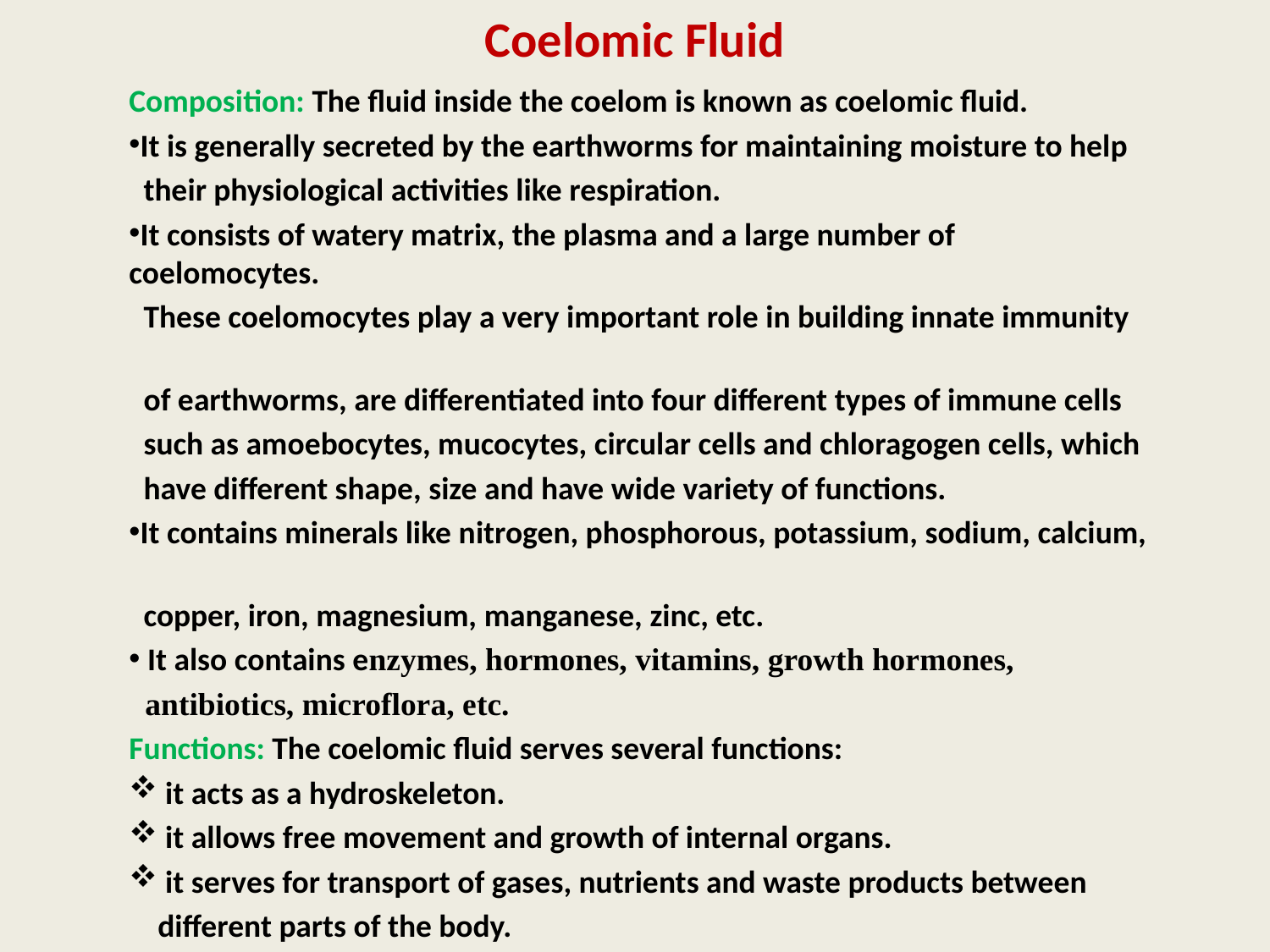

# Coelomic Fluid
Composition: The fluid inside the coelom is known as coelomic fluid.
It is generally secreted by the earthworms for maintaining moisture to help
  their physiological activities like respiration.
It consists of watery matrix, the plasma and a large number of coelomocytes.
  These coelomocytes play a very important role in building innate immunity
  of earthworms, are differentiated into four different types of immune cells
  such as amoebocytes, mucocytes, circular cells and chloragogen cells, which
  have different shape, size and have wide variety of functions.
It contains minerals like nitrogen, phosphorous, potassium, sodium, calcium,
  copper, iron, magnesium, manganese, zinc, etc.
 It also contains enzymes, hormones, vitamins, growth hormones,
  antibiotics, microflora, etc.
Functions: The coelomic fluid serves several functions:
 it acts as a hydroskeleton.
 it allows free movement and growth of internal organs.
 it serves for transport of gases, nutrients and waste products between
    different parts of the body.
 it allows storage of sperm and eggs during maturation.
It acts as a reservoir for waste.